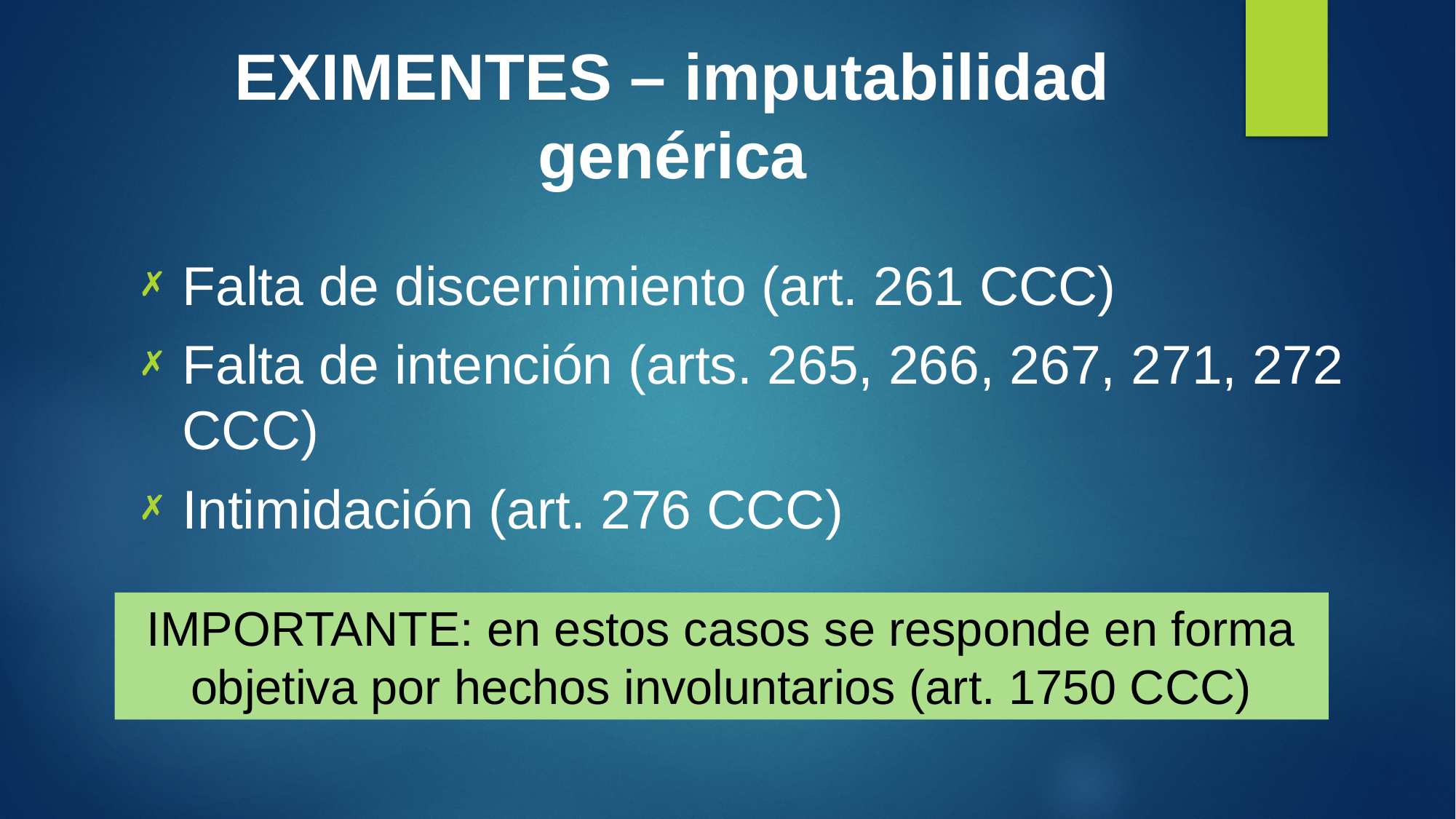

# EXIMENTES – imputabilidad genérica
Falta de discernimiento (art. 261 CCC)
Falta de intención (arts. 265, 266, 267, 271, 272 CCC)
Intimidación (art. 276 CCC)

IMPORTANTE: en estos casos se responde en forma objetiva por hechos involuntarios (art. 1750 CCC)